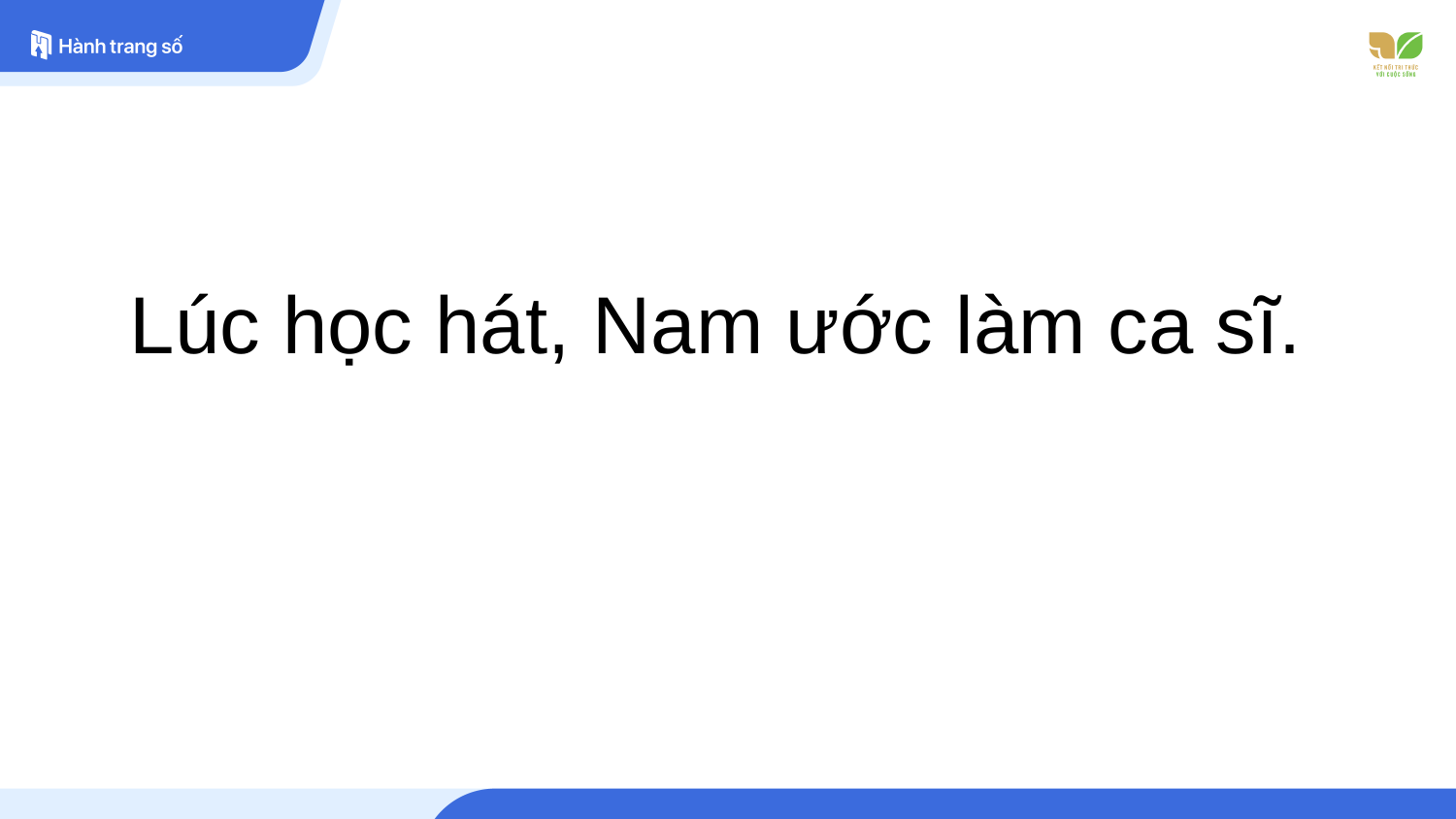

Lúc học hát, Nam ước làm ca sĩ.